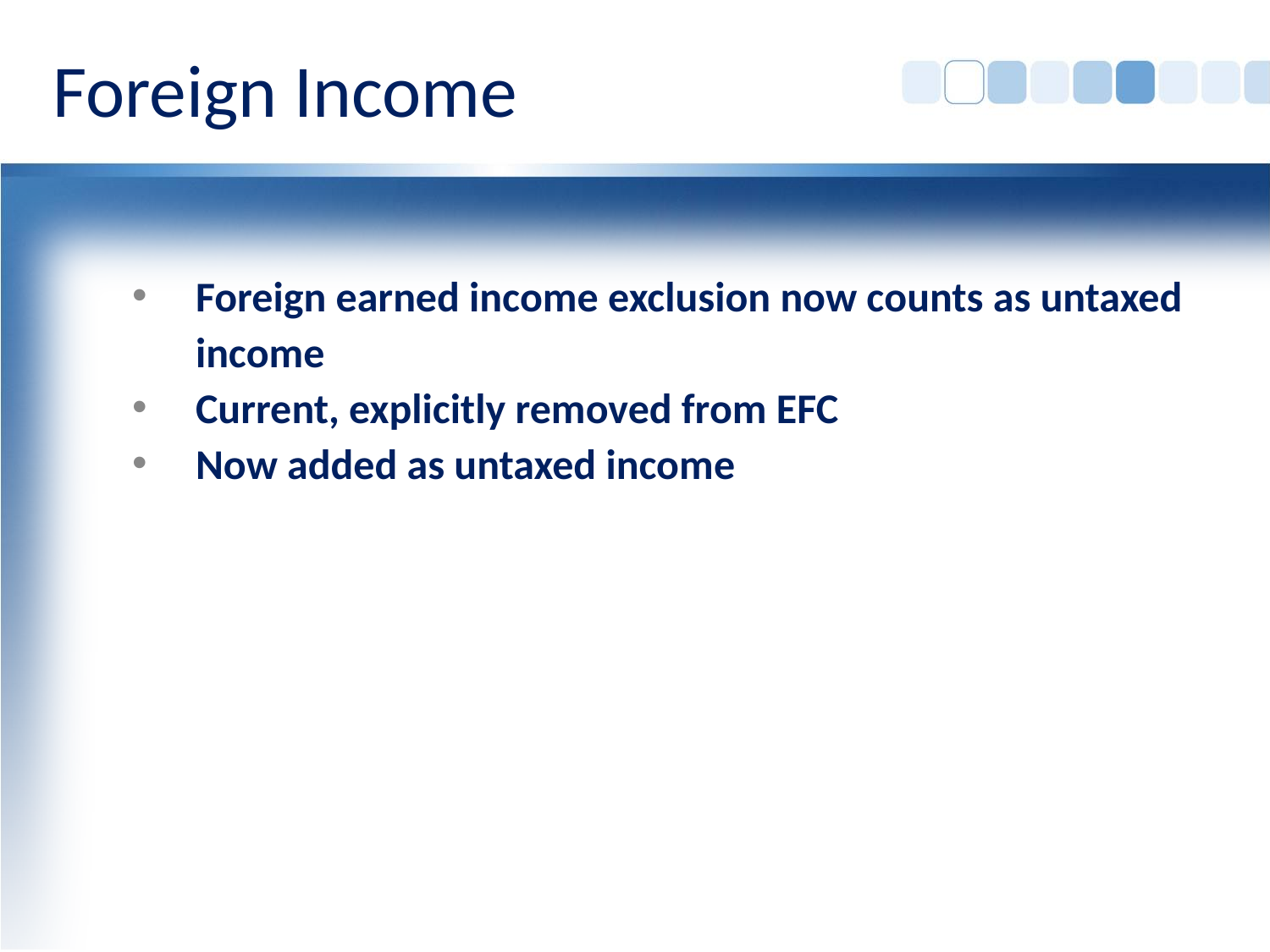

# Foreign Income
Foreign earned income exclusion now counts as untaxed income
Current, explicitly removed from EFC
Now added as untaxed income